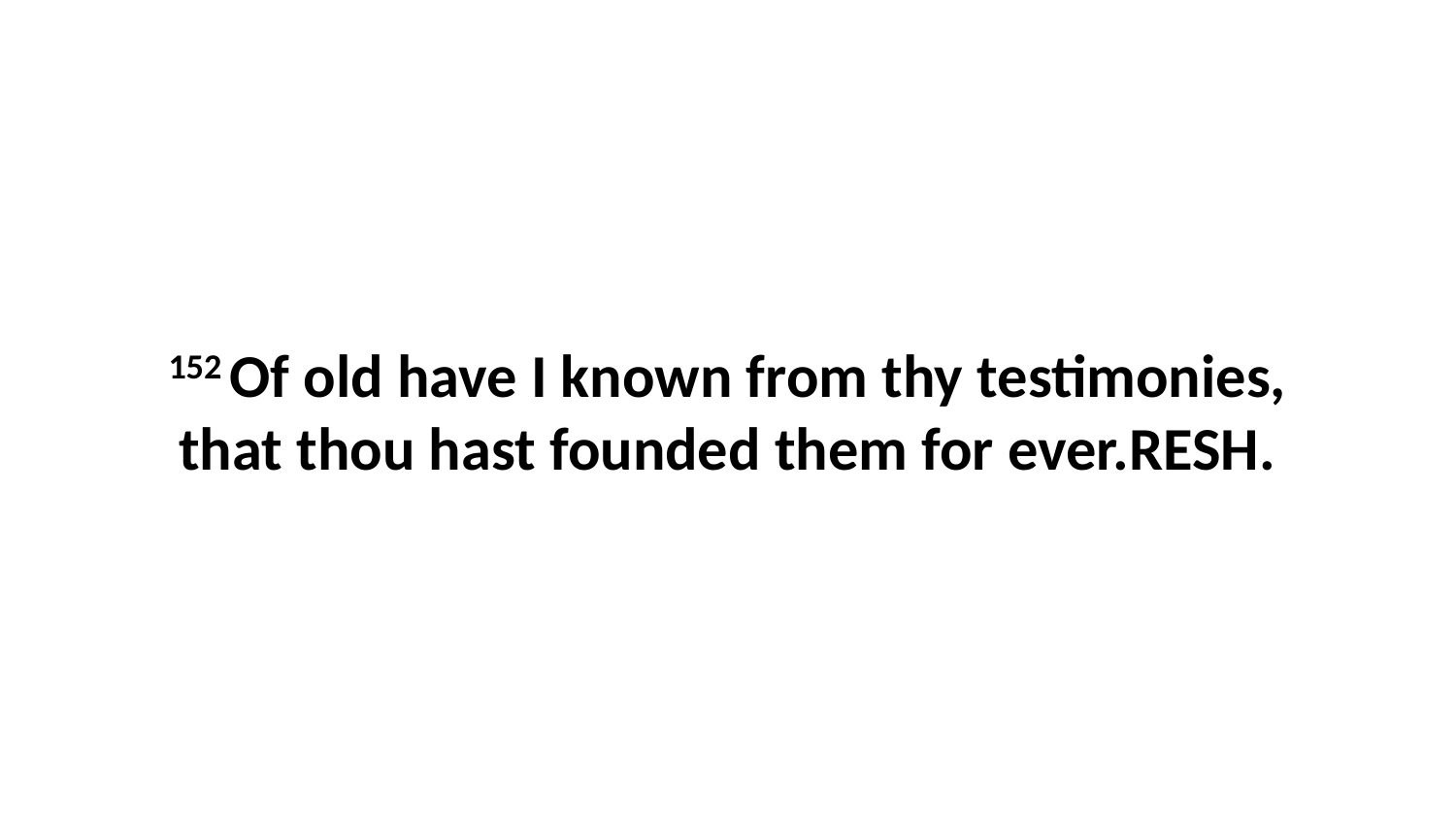

152 Of old have I known from thy testimonies, that thou hast founded them for ever.RESH.